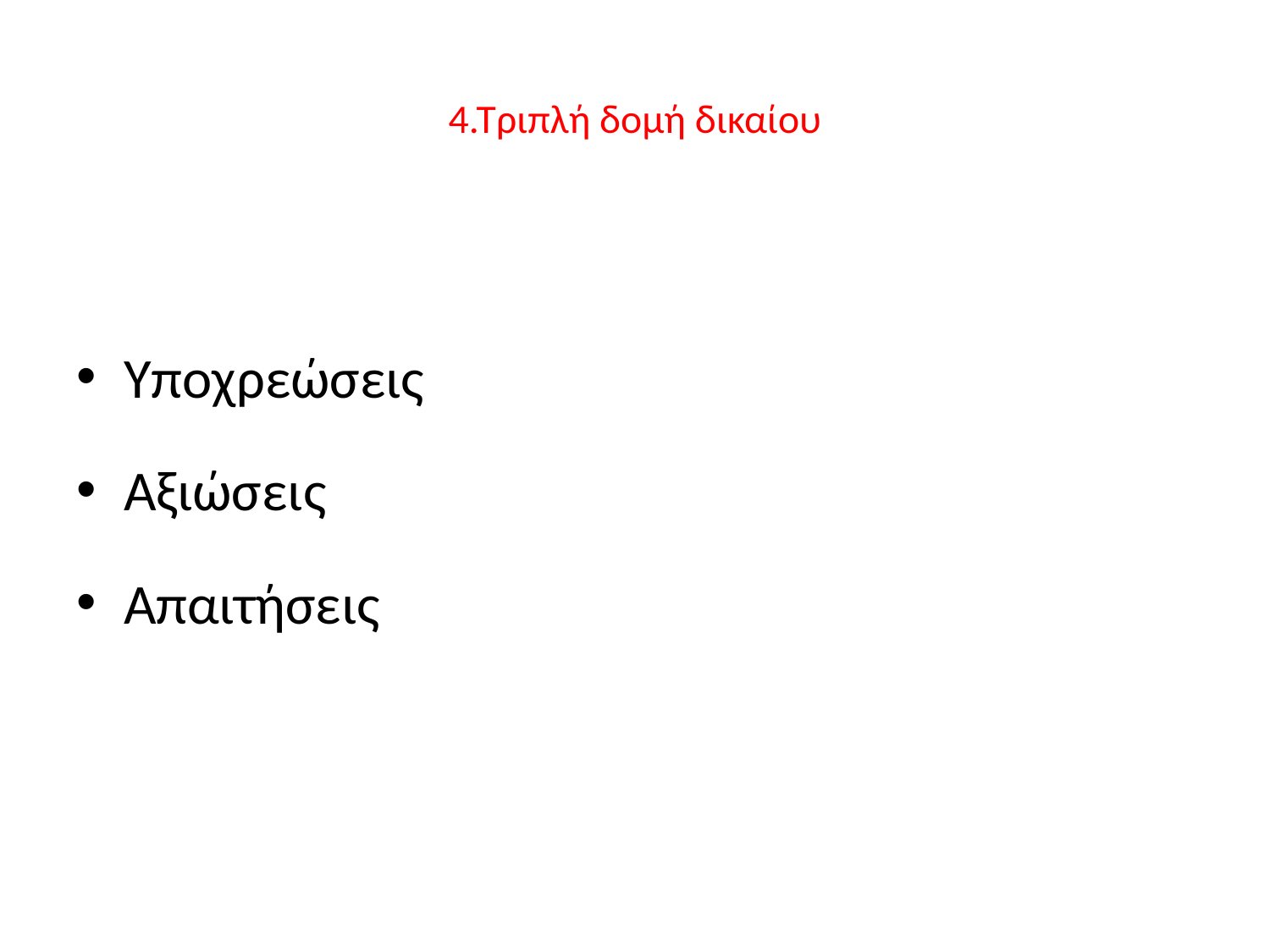

# 4.Τριπλή δομή δικαίου

Υποχρεώσεις
Αξιώσεις
Απαιτήσεις